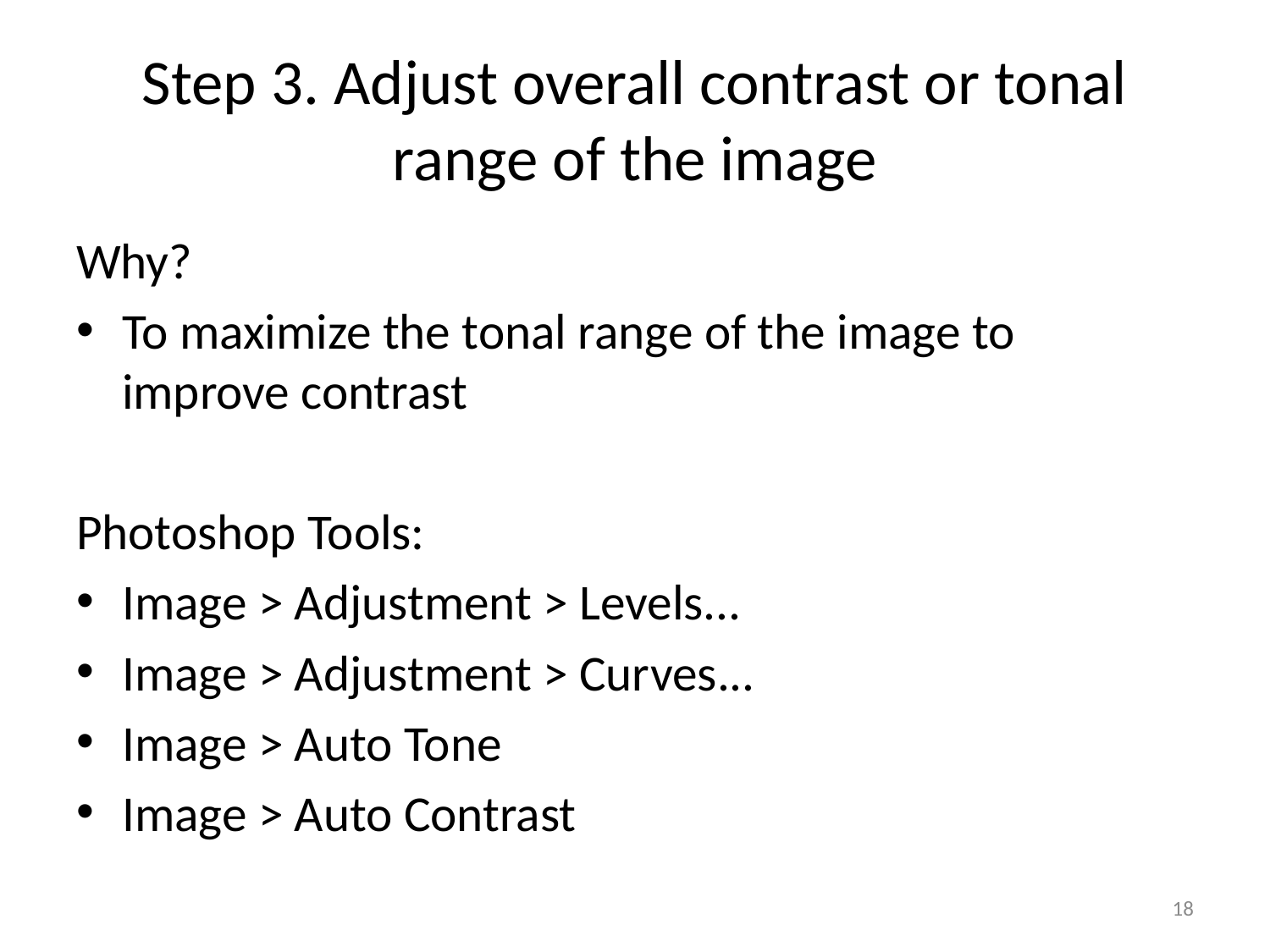

# Step 3. Adjust overall contrast or tonal range of the image
Why?
To maximize the tonal range of the image to improve contrast

Photoshop Tools:
Image > Adjustment > Levels...
Image > Adjustment > Curves...
Image > Auto Tone
Image > Auto Contrast
18